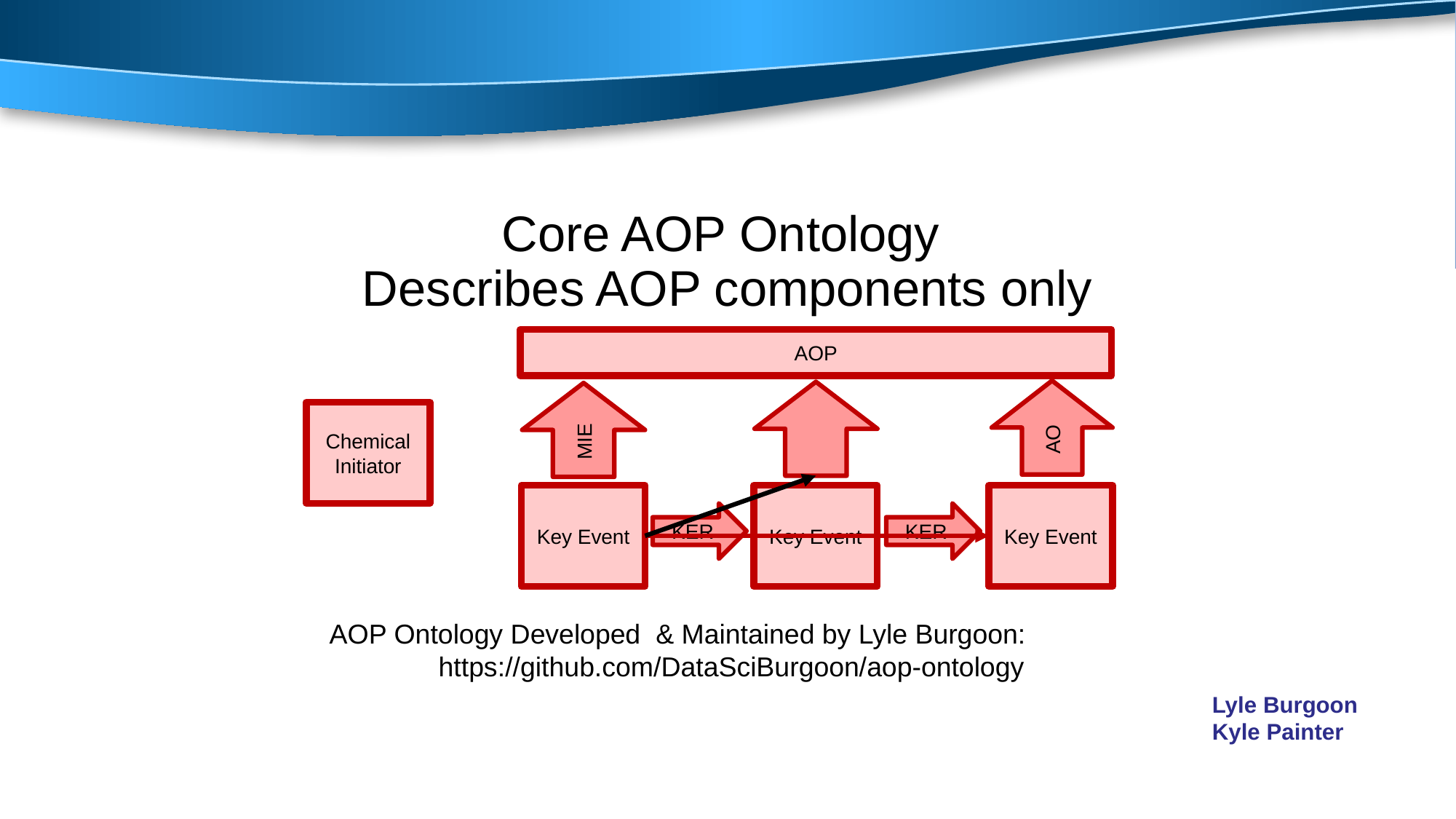

Core AOP Ontology
Describes AOP components only
AOP
AO

MIE
Chemical Initiator
Key Event
Key Event
Key Event
KER
KER
AOP Ontology Developed  & Maintained by Lyle Burgoon:
	https://github.com/DataSciBurgoon/aop-ontology
Lyle Burgoon
Kyle Painter